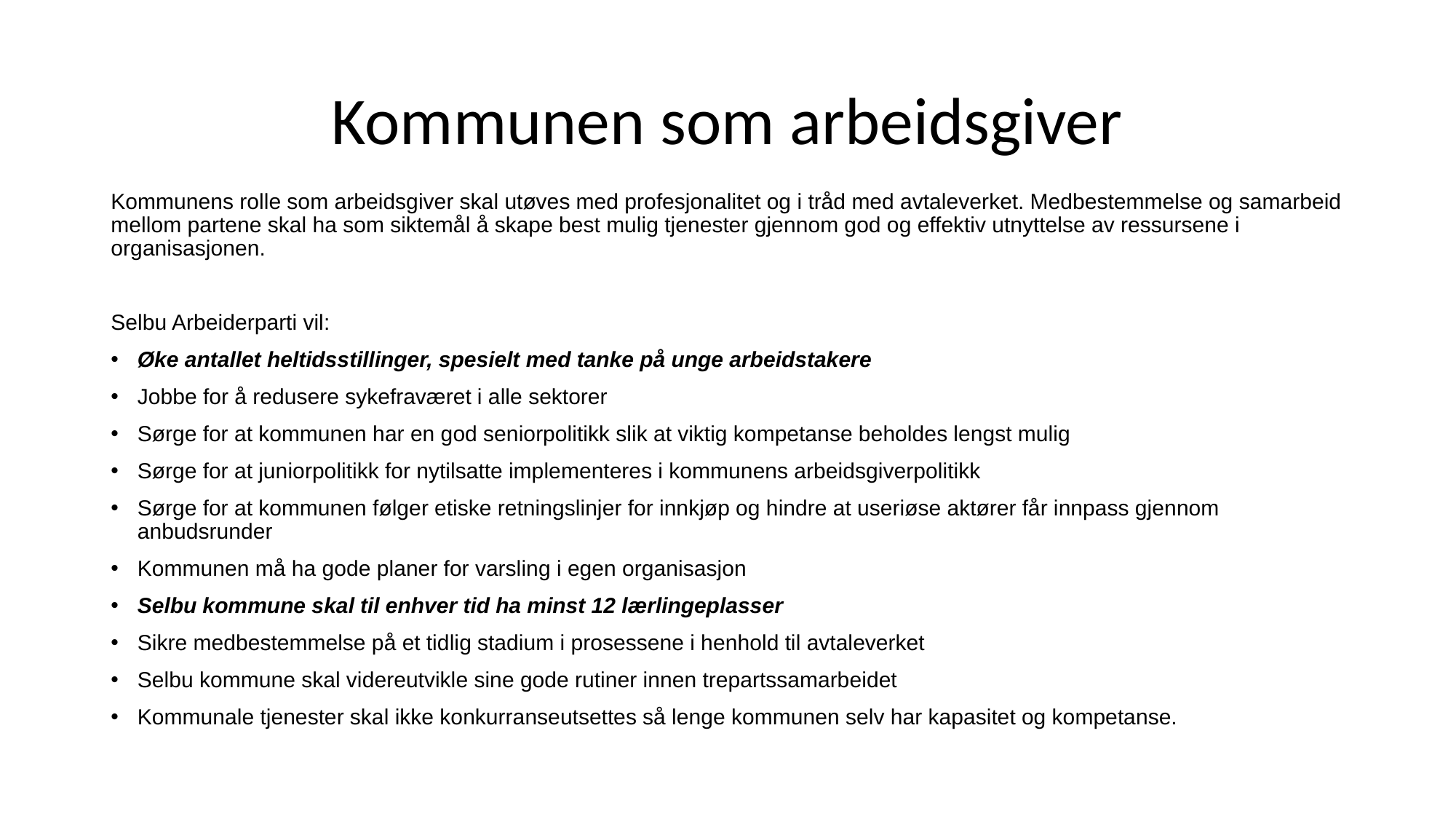

# Kommunen som arbeidsgiver
Kommunens rolle som arbeidsgiver skal utøves med profesjonalitet og i tråd med avtaleverket. Medbestemmelse og samarbeid mellom partene skal ha som siktemål å skape best mulig tjenester gjennom god og effektiv utnyttelse av ressursene i organisasjonen.

Selbu Arbeiderparti vil:
Øke antallet heltidsstillinger, spesielt med tanke på unge arbeidstakere
Jobbe for å redusere sykefraværet i alle sektorer
Sørge for at kommunen har en god seniorpolitikk slik at viktig kompetanse beholdes lengst mulig
Sørge for at juniorpolitikk for nytilsatte implementeres i kommunens arbeidsgiverpolitikk
Sørge for at kommunen følger etiske retningslinjer for innkjøp og hindre at useriøse aktører får innpass gjennom anbudsrunder
Kommunen må ha gode planer for varsling i egen organisasjon
Selbu kommune skal til enhver tid ha minst 12 lærlingeplasser
Sikre medbestemmelse på et tidlig stadium i prosessene i henhold til avtaleverket
Selbu kommune skal videreutvikle sine gode rutiner innen trepartssamarbeidet
Kommunale tjenester skal ikke konkurranseutsettes så lenge kommunen selv har kapasitet og kompetanse.